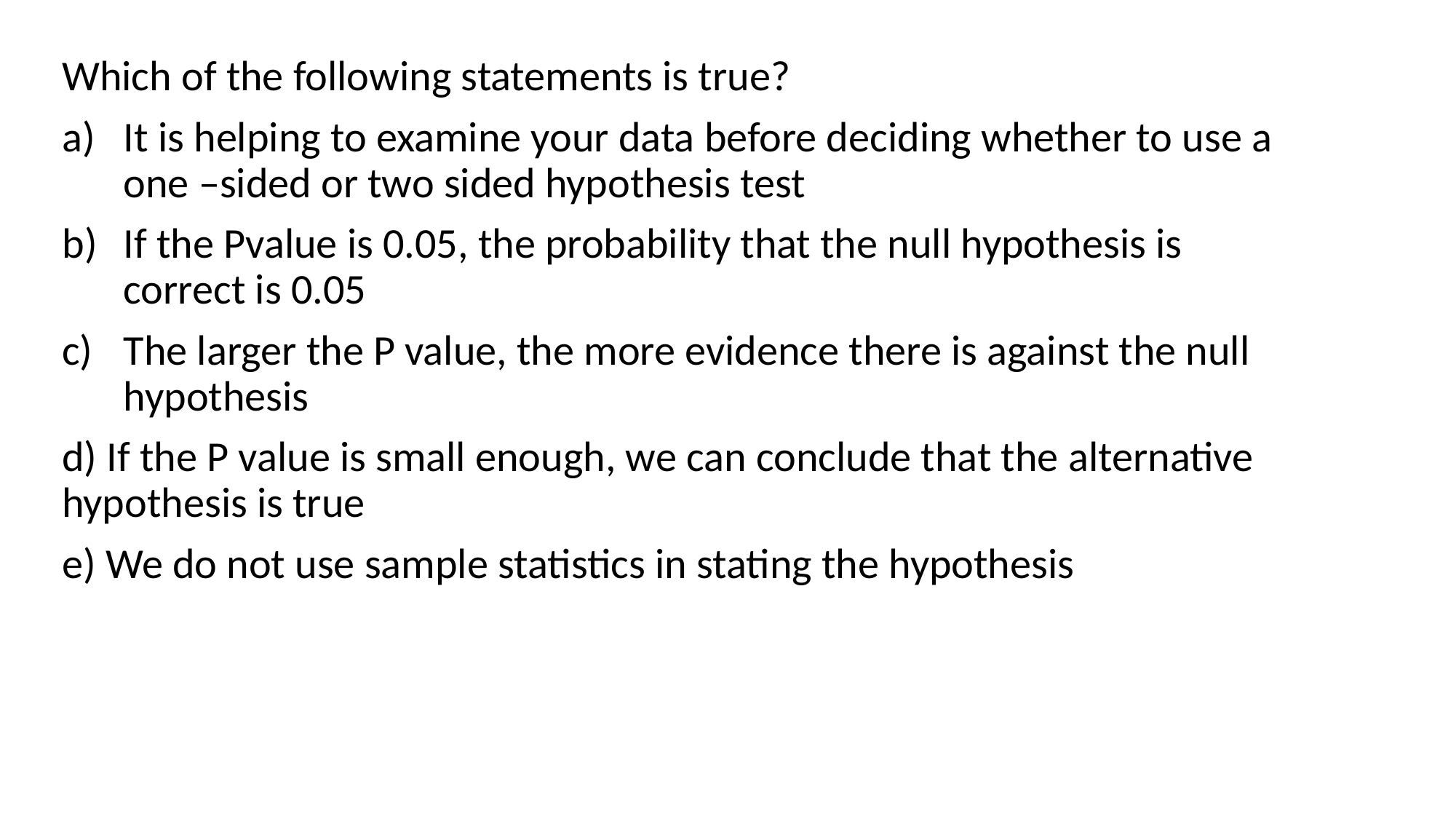

Which of the following statements is true?
It is helping to examine your data before deciding whether to use a one –sided or two sided hypothesis test
If the Pvalue is 0.05, the probability that the null hypothesis is correct is 0.05
The larger the P value, the more evidence there is against the null hypothesis
d) If the P value is small enough, we can conclude that the alternative hypothesis is true
e) We do not use sample statistics in stating the hypothesis